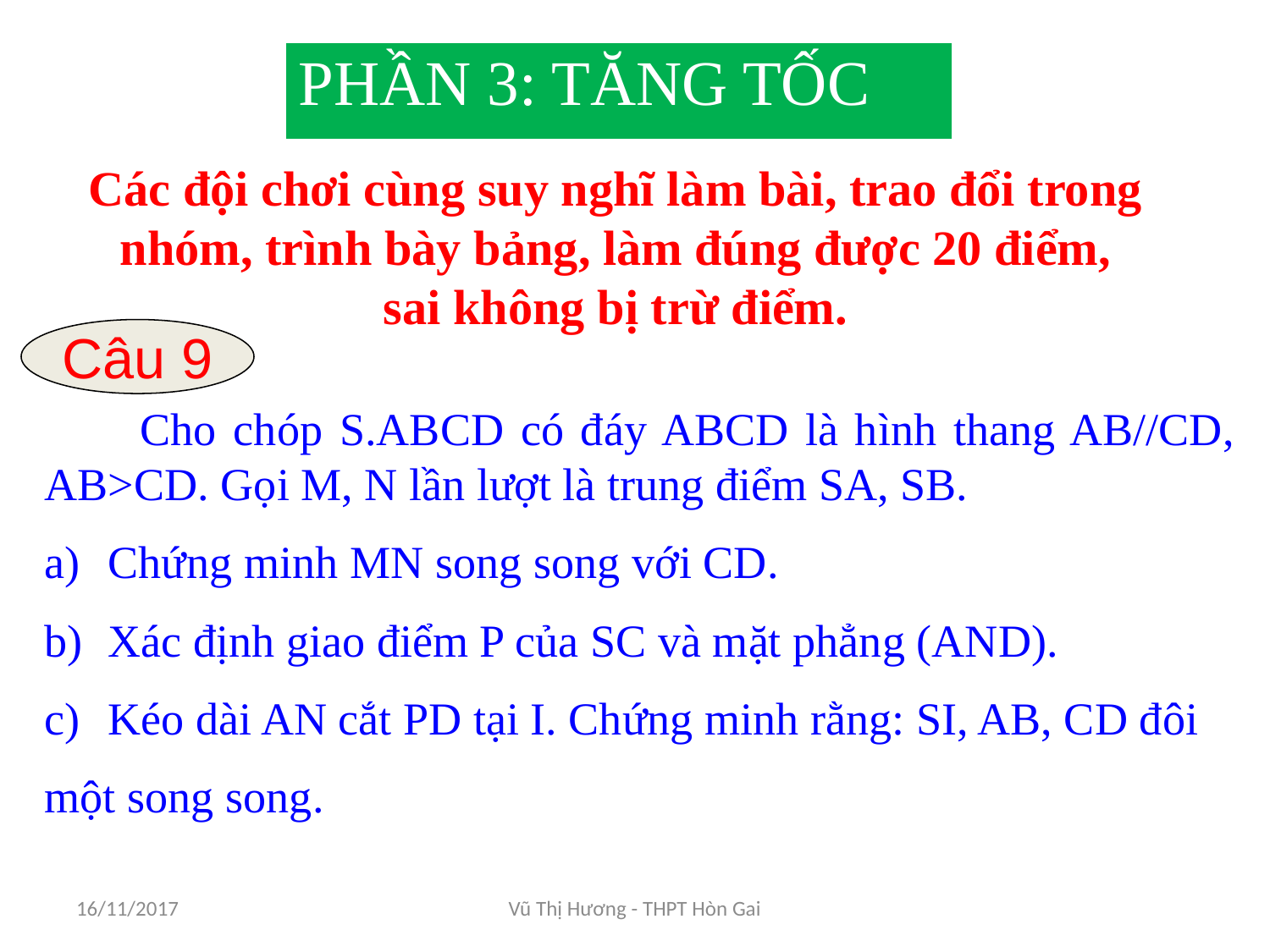

| PHẦN 3: TĂNG TỐC |
| --- |
Các đội chơi cùng suy nghĩ làm bài, trao đổi trong nhóm, trình bày bảng, làm đúng được 20 điểm, sai không bị trừ điểm.
Câu 9
      Cho chóp S.ABCD có đáy ABCD là hình thang AB//CD, AB>CD. Gọi M, N lần lượt là trung điểm SA, SB.
Chứng minh MN song song với CD.
Xác định giao điểm P của SC và mặt phẳng (AND).
Kéo dài AN cắt PD tại I. Chứng minh rằng: SI, AB, CD đôi
một song song.
16/11/2017
Vũ Thị Hương - THPT Hòn Gai